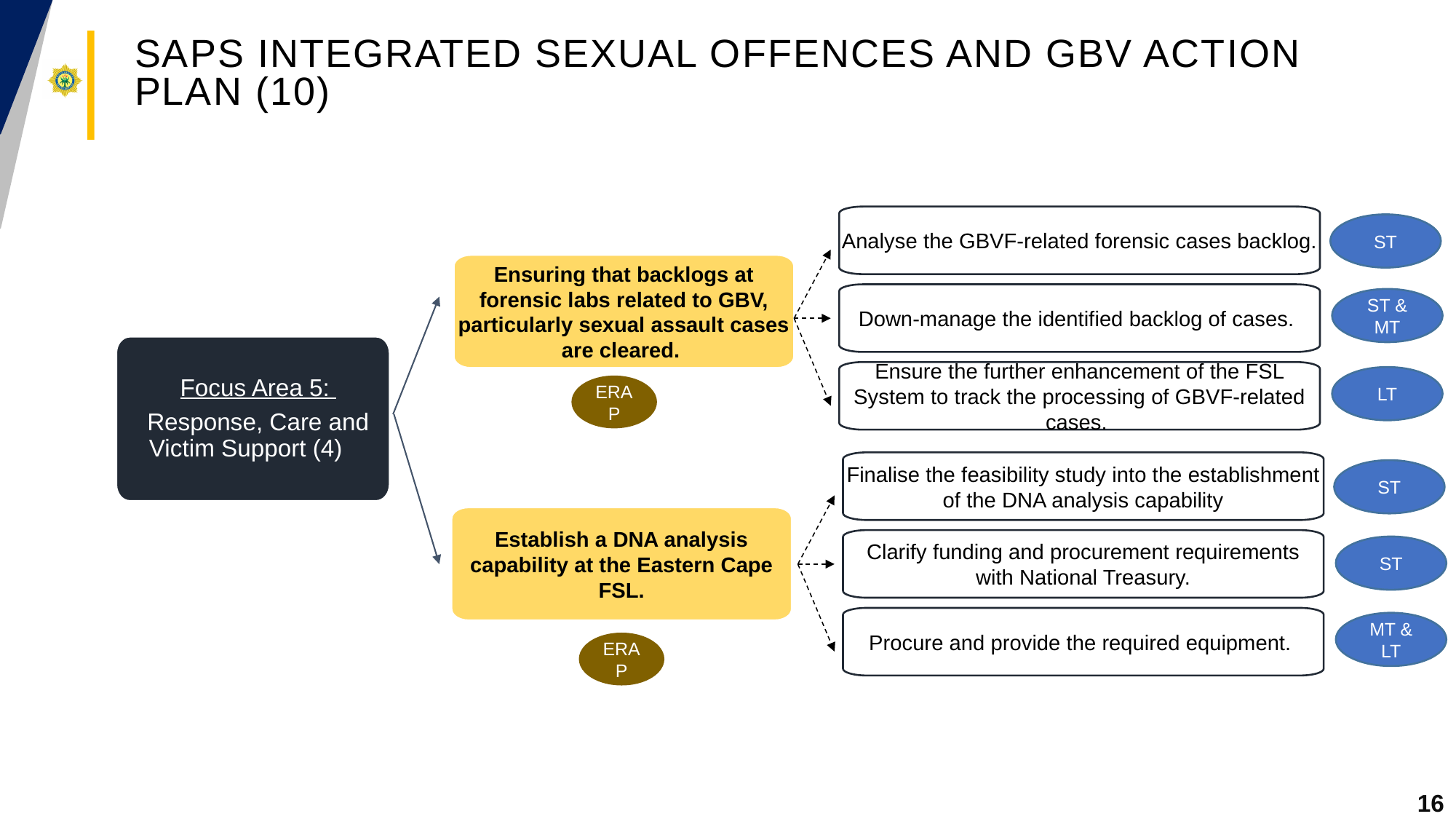

# saps integrated sexual offences and gbv action plan (10)

Analyse the GBVF-related forensic cases backlog.

ST
Ensuring that backlogs at forensic labs related to GBV, particularly sexual assault cases are cleared.

Down-manage the identified backlog of cases.

ST & MT
Focus Area 5:
Response, Care and Victim Support (4)

Ensure the further enhancement of the FSL System to track the processing of GBVF-related cases.

LT
ERAP
Finalise the feasibility study into the establishment of the DNA analysis capability
ST
Establish a DNA analysis capability at the Eastern Cape FSL.
Clarify funding and procurement requirements with National Treasury.
ST
Procure and provide the required equipment.
MT & LT
ERAP
16